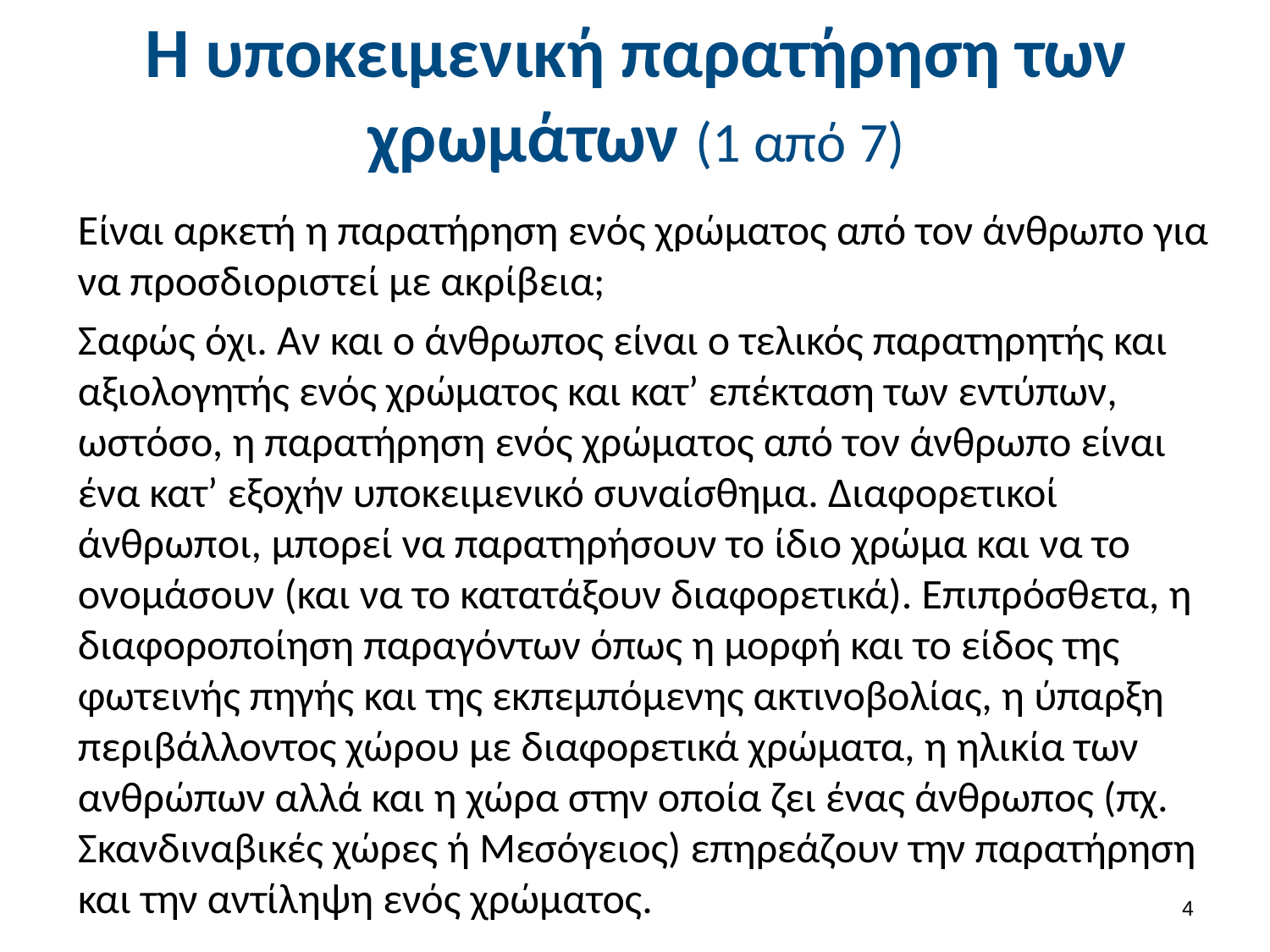

# Η υποκειμενική παρατήρηση των χρωμάτων (1 από 7)
Είναι αρκετή η παρατήρηση ενός χρώματος από τον άνθρωπο για να προσδιοριστεί με ακρίβεια;
Σαφώς όχι. Αν και ο άνθρωπος είναι ο τελικός παρατηρητής και αξιολογητής ενός χρώματος και κατ’ επέκταση των εντύπων,  ωστόσο, η παρατήρηση ενός χρώματος από τον άνθρωπο είναι ένα κατ’ εξοχήν υποκειμενικό συναίσθημα. Διαφορετικοί άνθρωποι, μπορεί να παρατηρήσουν το ίδιο χρώμα και να το ονομάσουν (και να το κατατάξουν διαφορετικά). Επιπρόσθετα, η διαφοροποίηση παραγόντων όπως η μορφή και το είδος της φωτεινής πηγής και της εκπεμπόμενης ακτινοβολίας, η ύπαρξη περιβάλλοντος χώρου με διαφορετικά χρώματα, η ηλικία των ανθρώπων αλλά και η χώρα στην οποία ζει ένας άνθρωπος (πχ. Σκανδιναβικές χώρες ή Μεσόγειος) επηρεάζουν την παρατήρηση και την αντίληψη ενός χρώματος.
4